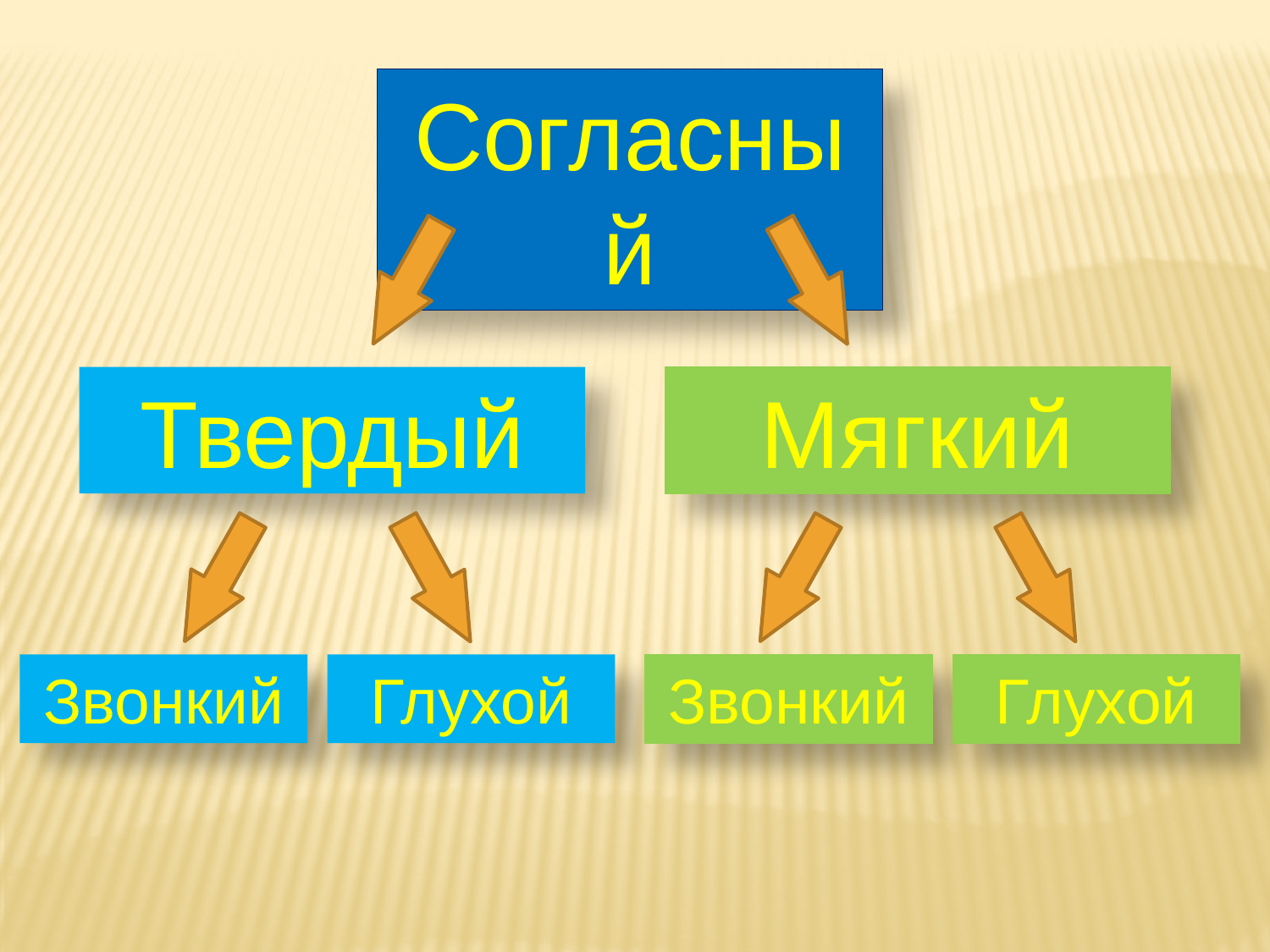

Согласный

Твердый
Мягкий

Звонкий
Глухой
Звонкий
Глухой